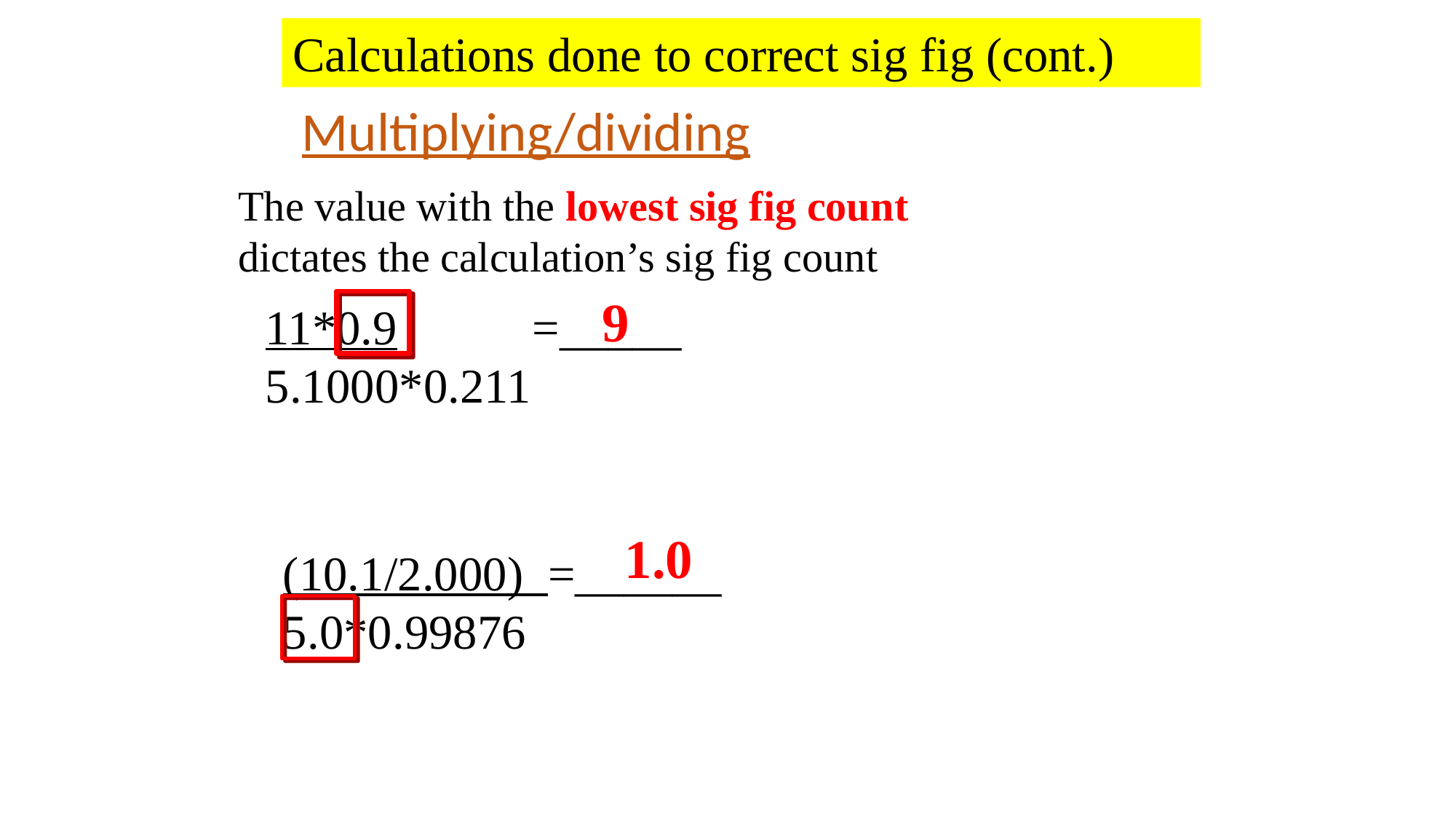

Calculations done to correct sig fig (cont.)
Multiplying/dividing
The value with the lowest sig fig count dictates the calculation’s sig fig count
9

11*0.9	    =_____  5.1000*0.211
1.0
(10.1/2.000)  =______
5.0*0.99876